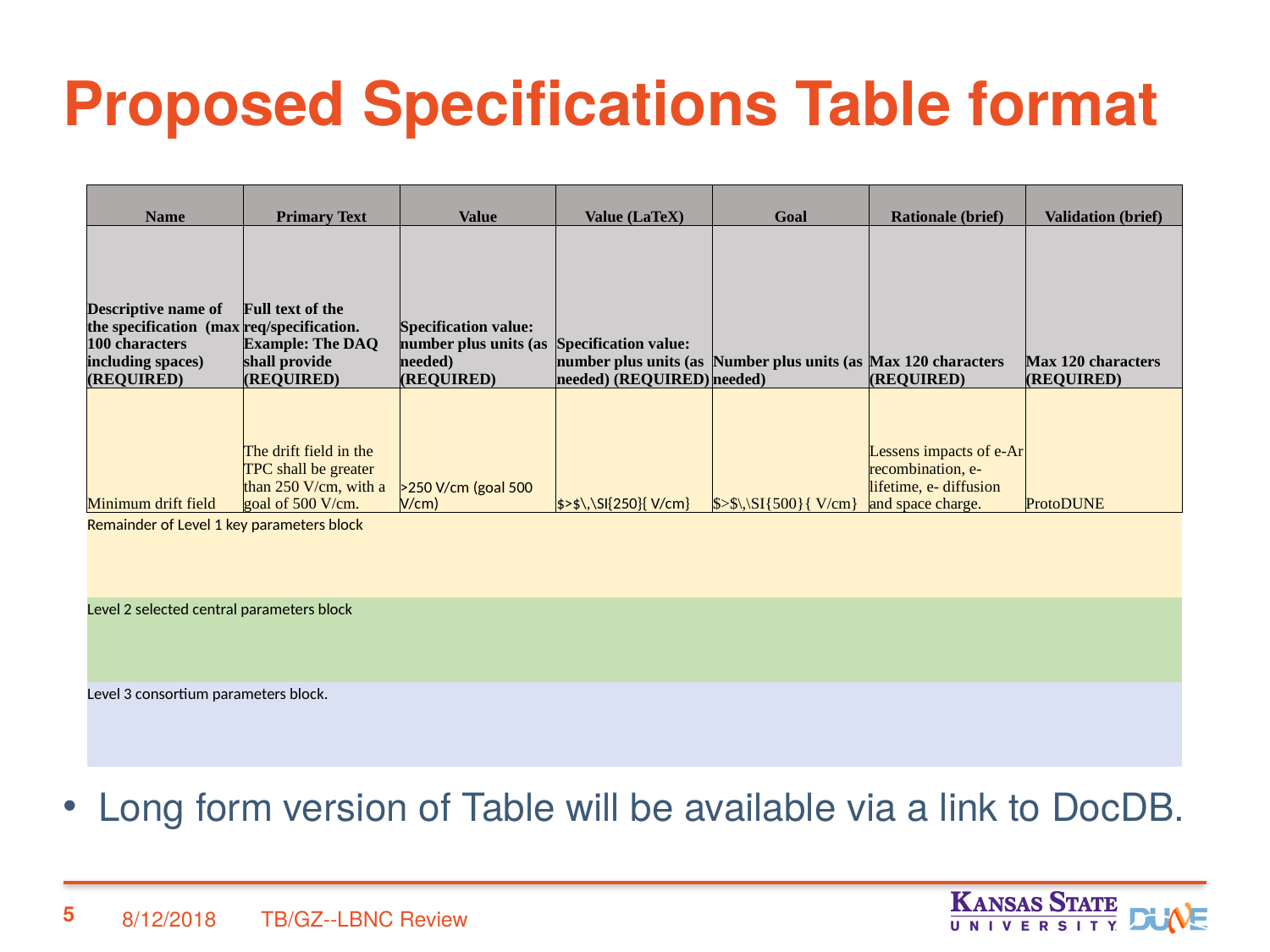

# Proposed Specifications Table format

Long form version of Table will be available via a link to DocDB.
| Name | Primary Text | Value | Value (LaTeX) | Goal | Rationale (brief) | Validation (brief) |
| --- | --- | --- | --- | --- | --- | --- |
| Descriptive name of the specification (max 100 characters including spaces) (REQUIRED) | Full text of the req/specification. Example: The DAQ shall provide (REQUIRED) | Specification value: number plus units (as needed) (REQUIRED) | Specification value: number plus units (as needed) (REQUIRED) | Number plus units (as needed) | Max 120 characters (REQUIRED) | Max 120 characters (REQUIRED) |
| Minimum drift field | The drift field in the TPC shall be greater than 250 V/cm, with a goal of 500 V/cm. | >250 V/cm (goal 500 V/cm) | $>$\,\SI{250}{ V/cm} | $>$\,\SI{500}{ V/cm} | Lessens impacts of e-Ar recombination, e- lifetime, e- diffusion and space charge. | ProtoDUNE |
| Remainder of Level 1 key parameters block |  |  |  |  |  |  |
|  |  |  |  |  |  |  |
|  |  |  |  |  |  |  |
|  |  |  |  |  |  |  |
| Level 2 selected central parameters block |  |  |  |  |  |  |
|  |  |  |  |  |  |  |
|  |  |  |  |  |  |  |
|  |  |  |  |  |  |  |
| Level 3 consortium parameters block. |  |  |  |  |  |  |
|  |  |  |  |  |  |  |
|  |  |  |  |  |  |  |
|  |  |  |  |  |  |  |
5
8/12/2018
TB/GZ--LBNC Review